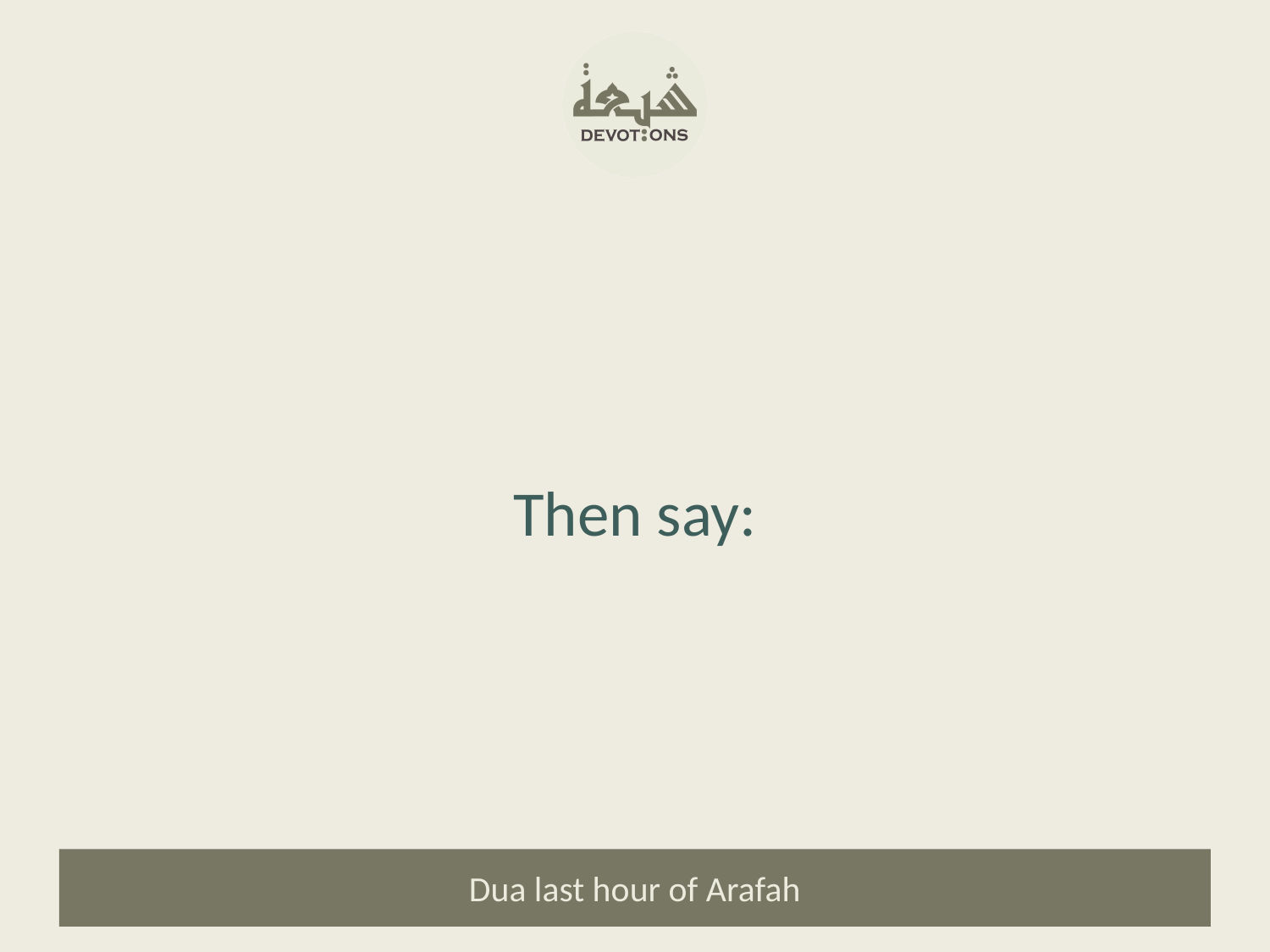

Then say:
Dua last hour of Arafah